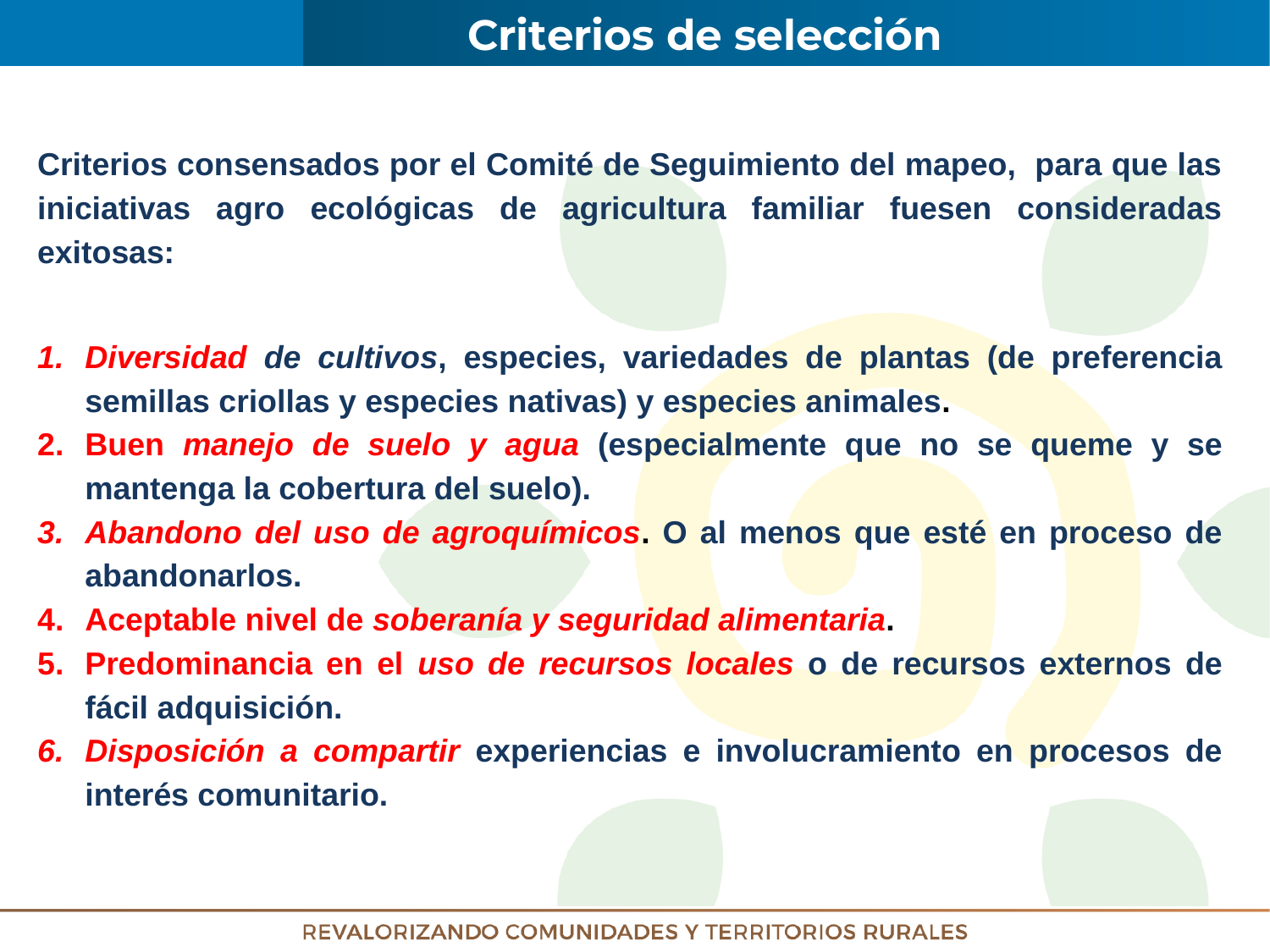

Criterios de selección
Criterios consensados por el Comité de Seguimiento del mapeo,  para que las iniciativas agro ecológicas de agricultura familiar fuesen consideradas exitosas:

Diversidad de cultivos, especies, variedades de plantas (de preferencia semillas criollas y especies nativas) y especies animales.
Buen manejo de suelo y agua (especialmente que no se queme y se mantenga la cobertura del suelo).
Abandono del uso de agroquímicos. O al menos que esté en proceso de abandonarlos.
Aceptable nivel de soberanía y seguridad alimentaria.
Predominancia en el uso de recursos locales o de recursos externos de fácil adquisición.
Disposición a compartir experiencias e involucramiento en procesos de interés comunitario.